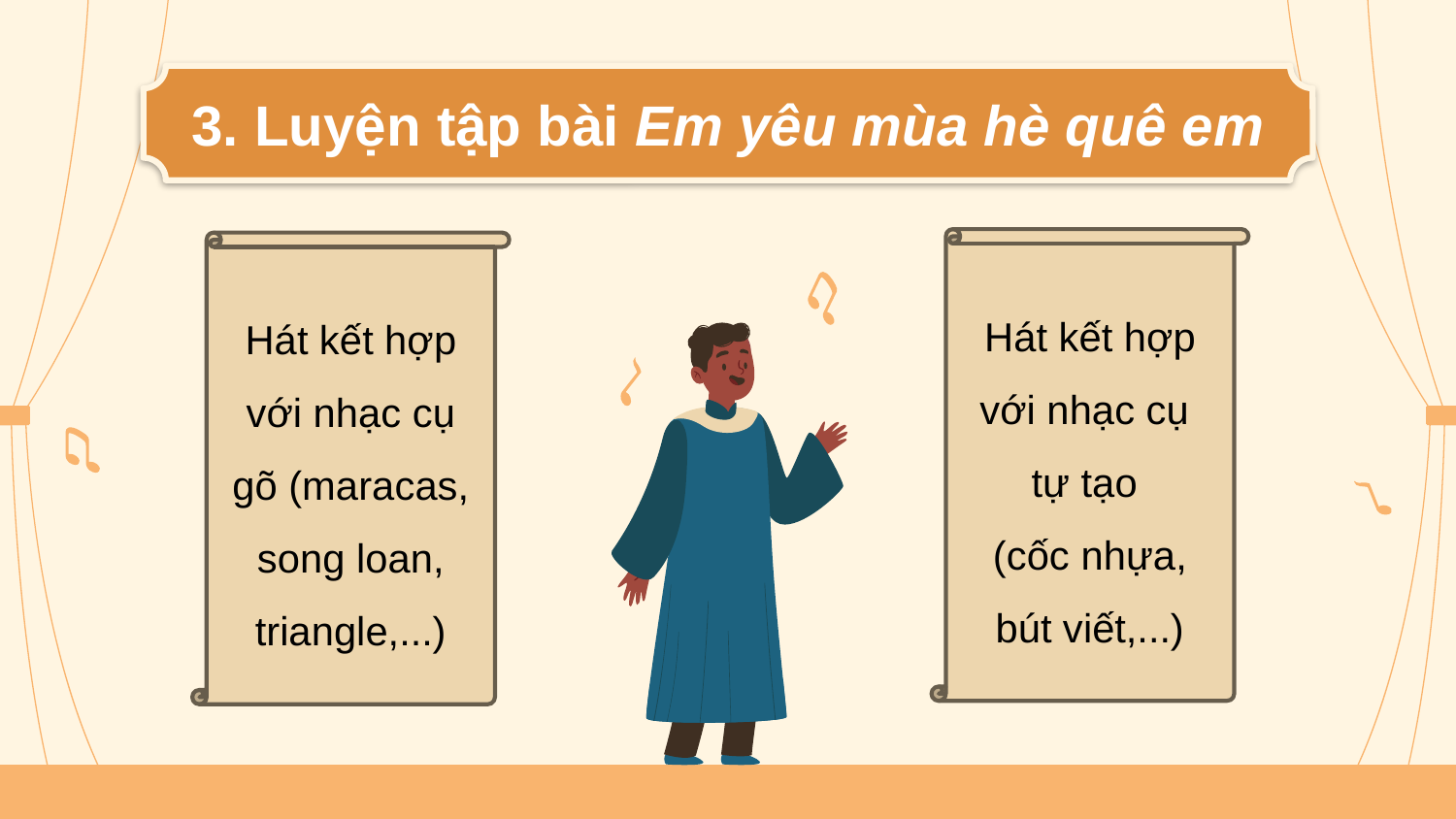

3. Luyện tập bài Em yêu mùa hè quê em
Hát kết hợp với nhạc cụ
tự tạo
(cốc nhựa, bút viết,...)
Hát kết hợp với nhạc cụ gõ (maracas, song loan, triangle,...)